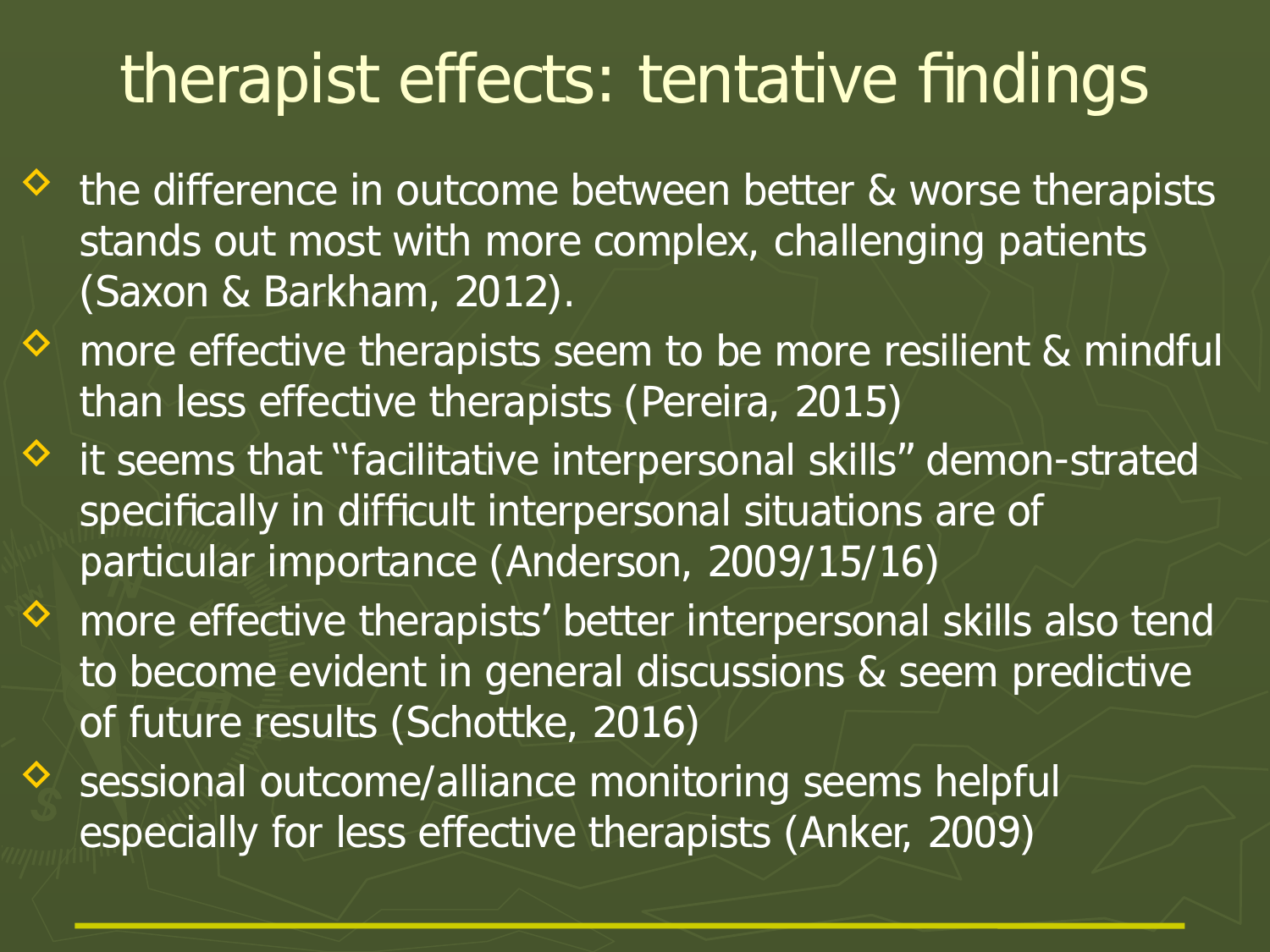

# therapist effects: tentative findings
the difference in outcome between better & worse therapists stands out most with more complex, challenging patients (Saxon & Barkham, 2012).
more effective therapists seem to be more resilient & mindful than less effective therapists (Pereira, 2015)
it seems that “facilitative interpersonal skills” demon-strated specifically in difficult interpersonal situations are of particular importance (Anderson, 2009/15/16)
more effective therapists’ better interpersonal skills also tend to become evident in general discussions & seem predictive of future results (Schottke, 2016)
sessional outcome/alliance monitoring seems helpful especially for less effective therapists (Anker, 2009)